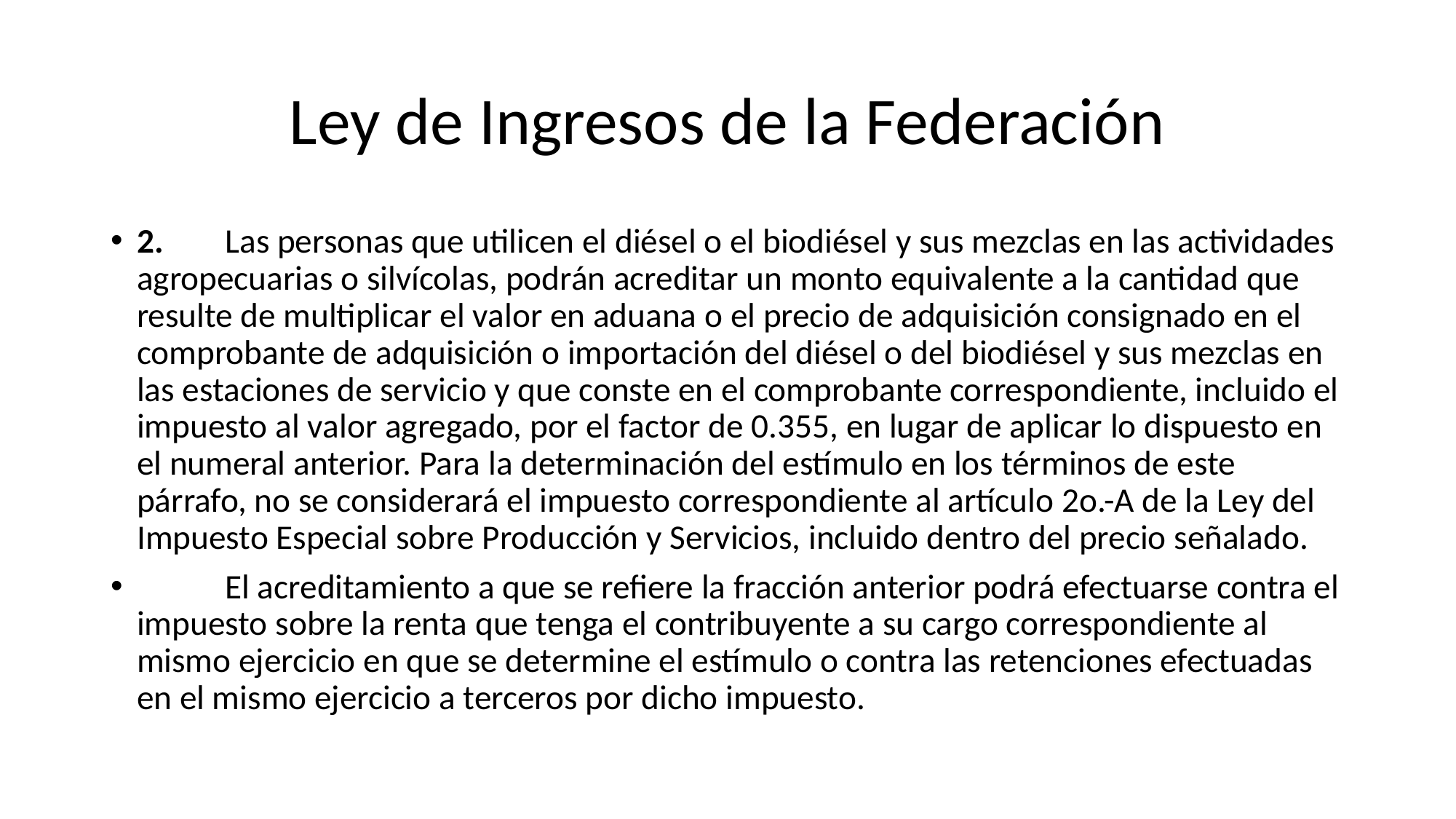

# Ley de Ingresos de la Federación
2.	Las personas que utilicen el diésel o el biodiésel y sus mezclas en las actividades agropecuarias o silvícolas, podrán acreditar un monto equivalente a la cantidad que resulte de multiplicar el valor en aduana o el precio de adquisición consignado en el comprobante de adquisición o importación del diésel o del biodiésel y sus mezclas en las estaciones de servicio y que conste en el comprobante correspondiente, incluido el impuesto al valor agregado, por el factor de 0.355, en lugar de aplicar lo dispuesto en el numeral anterior. Para la determinación del estímulo en los términos de este párrafo, no se considerará el impuesto correspondiente al artículo 2o.-A de la Ley del Impuesto Especial sobre Producción y Servicios, incluido dentro del precio señalado.
	El acreditamiento a que se refiere la fracción anterior podrá efectuarse contra el impuesto sobre la renta que tenga el contribuyente a su cargo correspondiente al mismo ejercicio en que se determine el estímulo o contra las retenciones efectuadas en el mismo ejercicio a terceros por dicho impuesto.